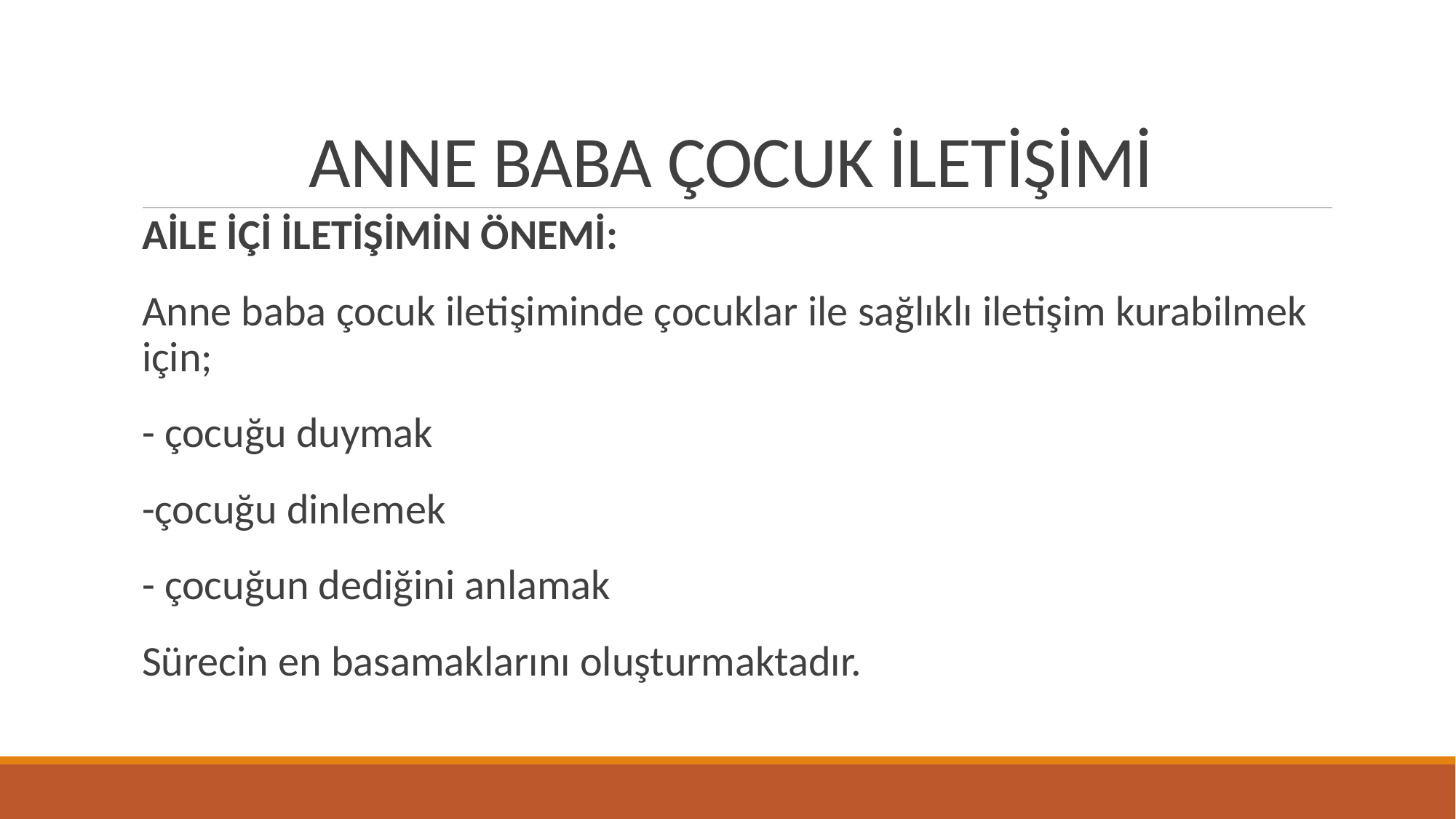

# ANNE BABA ÇOCUK İLETİŞİMİ
AİLE İÇİ İLETİŞİMİN ÖNEMİ:
Anne baba çocuk iletişiminde çocuklar ile sağlıklı iletişim kurabilmek için;
- çocuğu duymak
-çocuğu dinlemek
- çocuğun dediğini anlamak
Sürecin en basamaklarını oluşturmaktadır.